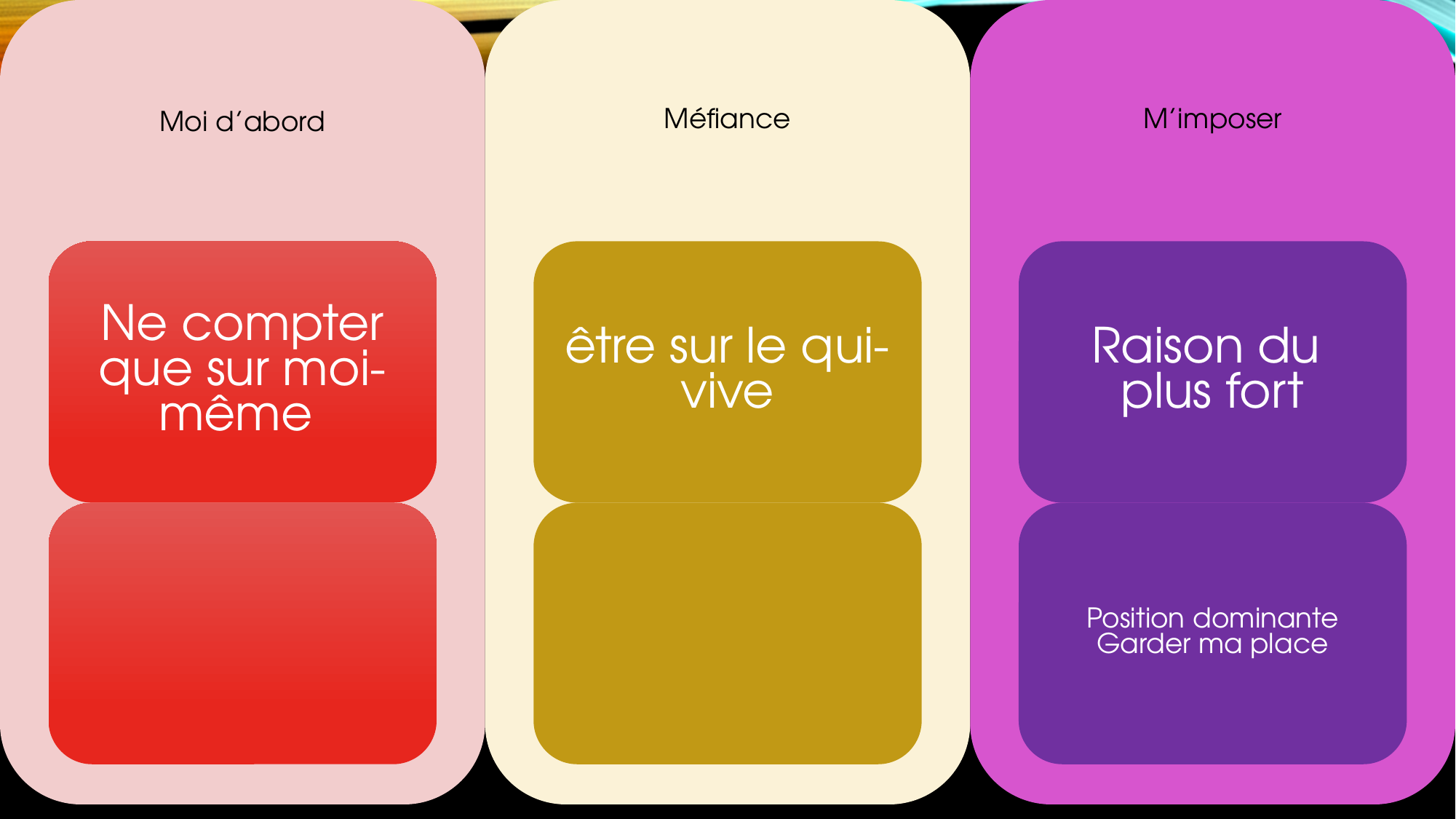

Moi d’abord
Ne compter que sur moi-même
Méfiance
être sur le qui-vive
M’imposer
Raison du
plus fort
Position dominante
Garder ma place